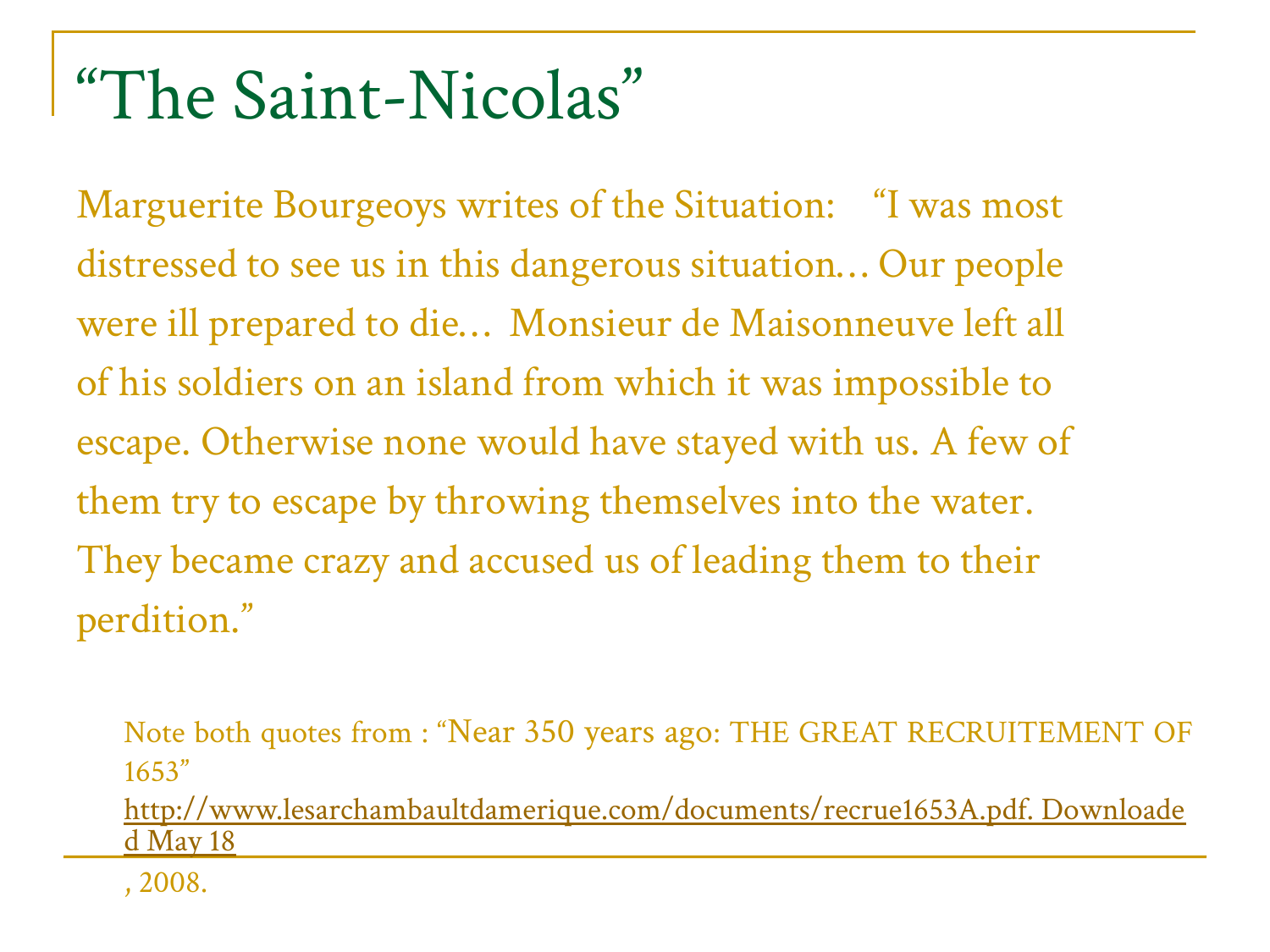

# “The Saint-Nicolas”
Marguerite Bourgeoys writes of the Situation:    “I was most
distressed to see us in this dangerous situation… Our people
were ill prepared to die…  Monsieur de Maisonneuve left all
of his soldiers on an island from which it was impossible to
escape. Otherwise none would have stayed with us. A few of
them try to escape by throwing themselves into the water.
They became crazy and accused us of leading them to their
perdition.”

	Note both quotes from : “Near 350 years ago: THE GREAT RECRUITEMENT OF 1653” http://www.lesarchambaultdamerique.com/documents/recrue1653A.pdf. Downloaded May 18, 2008.